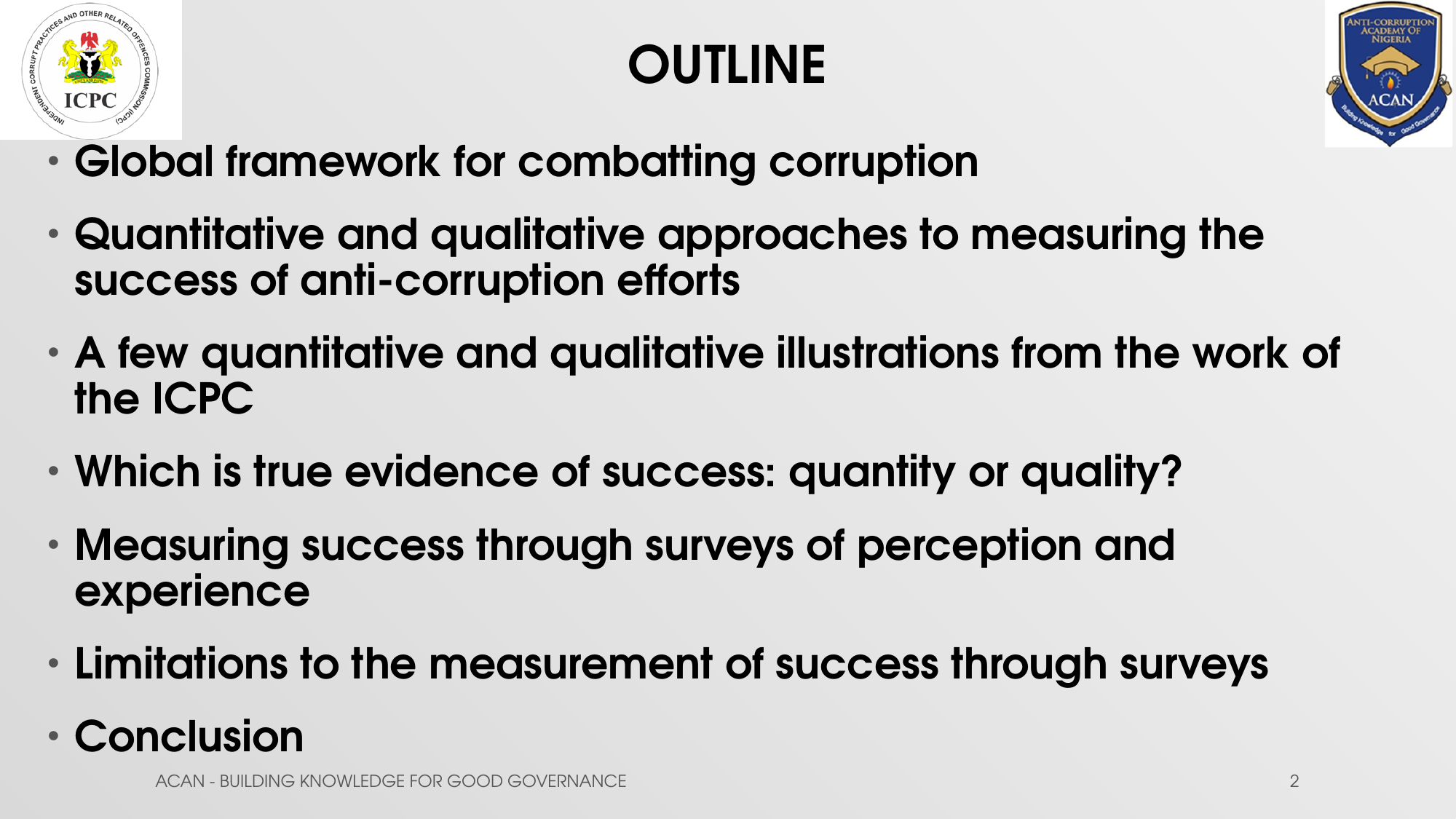

# Outline
Global framework for combatting corruption
Quantitative and qualitative approaches to measuring the success of anti-corruption efforts
A few quantitative and qualitative illustrations from the work of the ICPC
Which is true evidence of success: quantity or quality?
Measuring success through surveys of perception and experience
Limitations to the measurement of success through surveys
Conclusion

ACAN - BUILDING KNOWLEDGE FOR GOOD GOVERNANCE
2